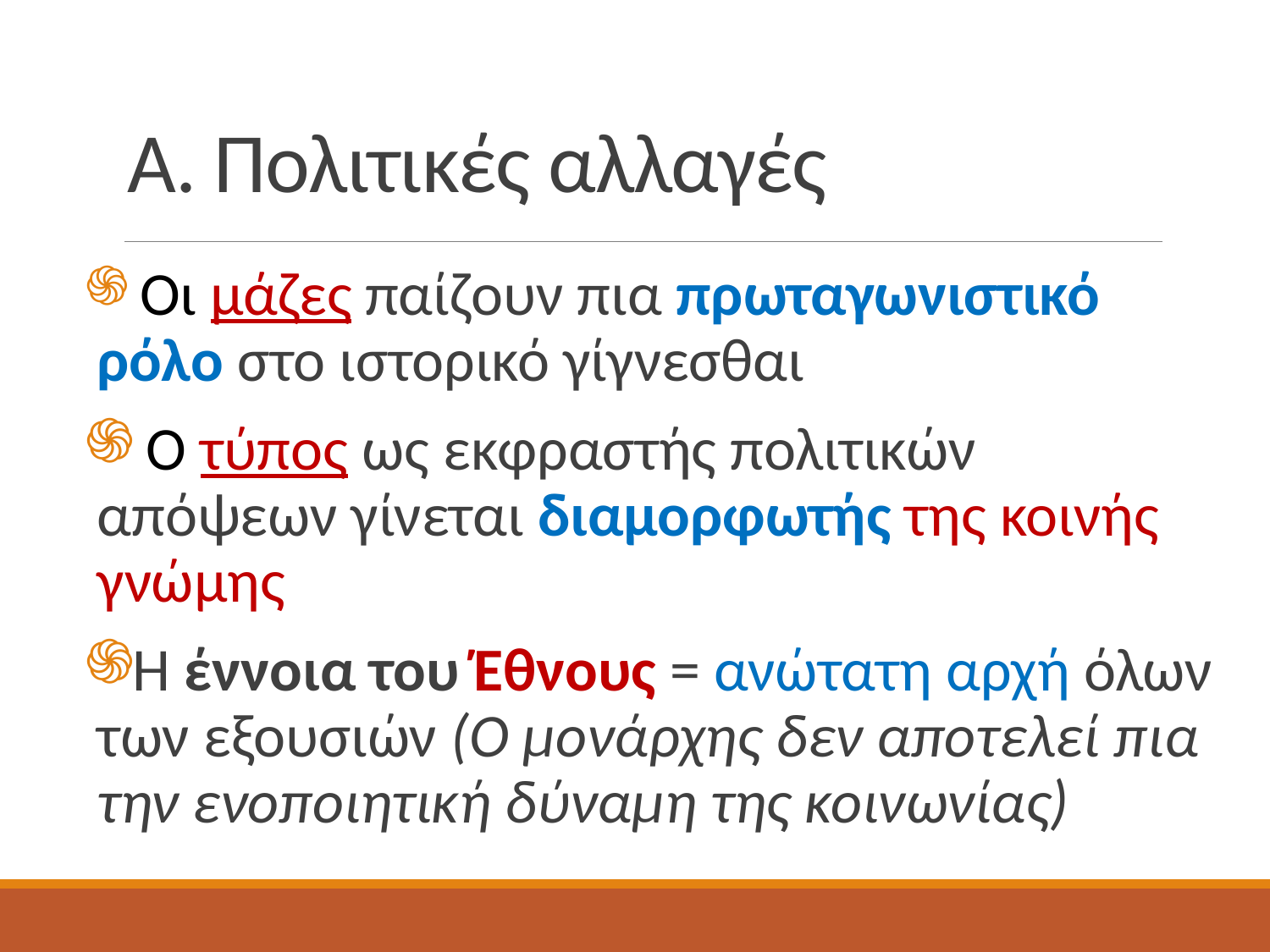

# Α. Πολιτικές αλλαγές
 Οι μάζες παίζουν πια πρωταγωνιστικό ρόλο στο ιστορικό γίγνεσθαι
 Ο τύπος ως εκφραστής πολιτικών απόψεων γίνεται διαμορφωτής της κοινής γνώμης
Η έννοια του Έθνους = ανώτατη αρχή όλων των εξουσιών (Ο μονάρχης δεν αποτελεί πια την ενοποιητική δύναμη της κοινωνίας)